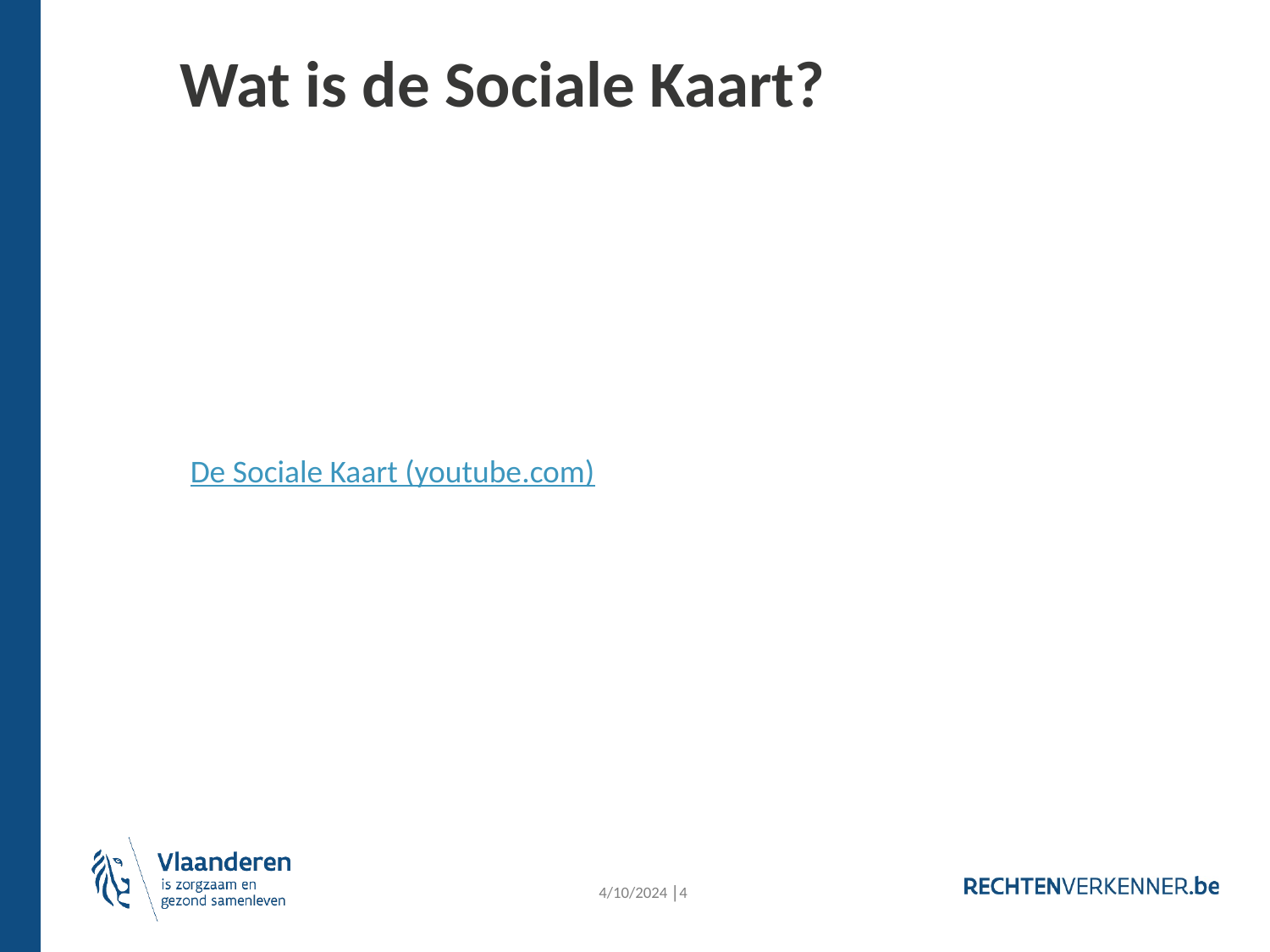

# Wat is de Sociale Kaart?

De Sociale Kaart (youtube.com)

4/10/2024 │4